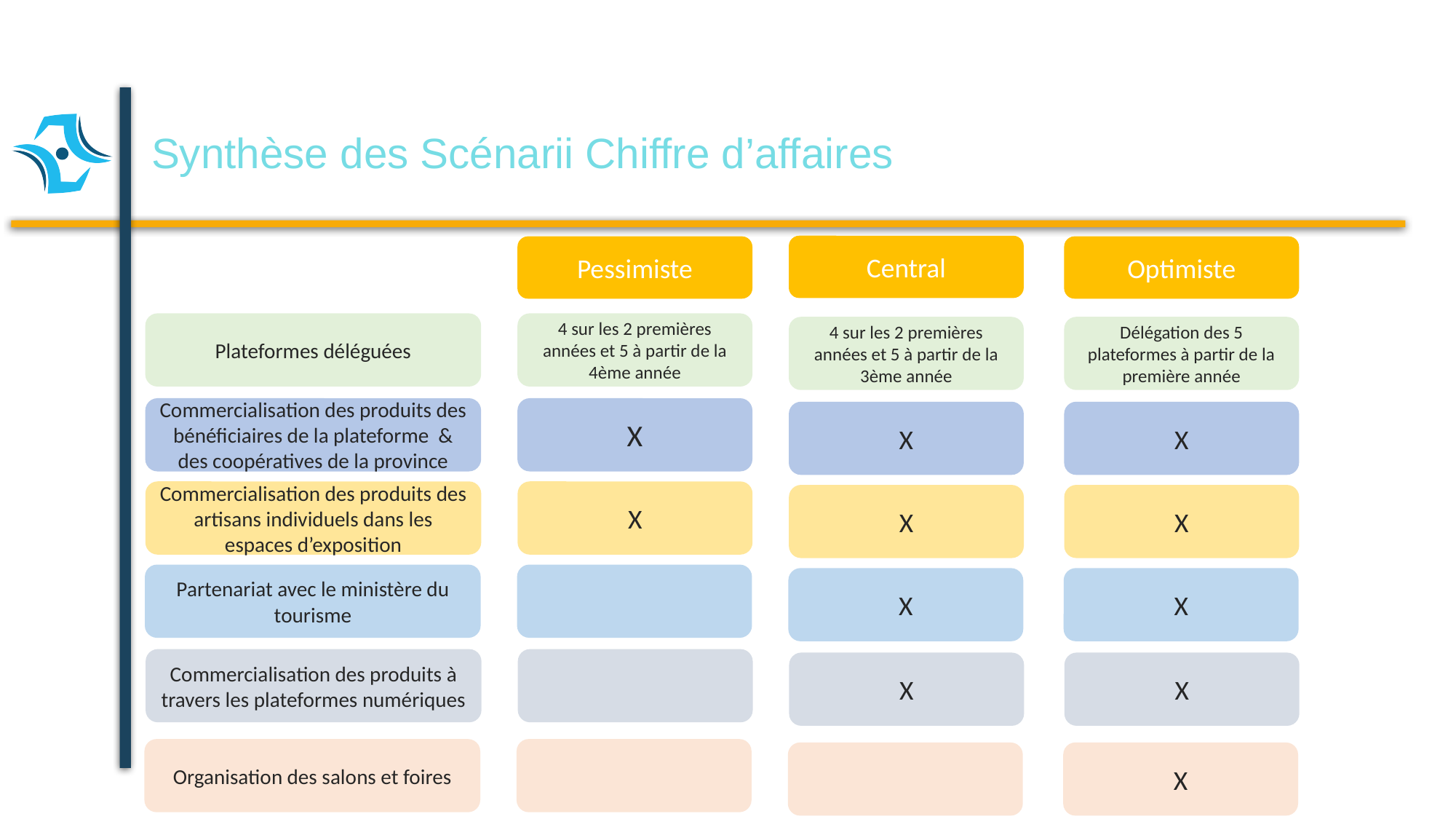

# Synthèse des Scénarii Chiffre d’affaires
Central
Pessimiste
Optimiste
Plateformes déléguées
4 sur les 2 premières années et 5 à partir de la 4ème année
Délégation des 5 plateformes à partir de la première année
4 sur les 2 premières années et 5 à partir de la 3ème année
Commercialisation des produits des bénéficiaires de la plateforme  & des coopératives de la province
X
X
X
Commercialisation des produits des artisans individuels dans les espaces d’exposition
X
X
X
Partenariat avec le ministère du tourisme

X
X
Commercialisation des produits à travers les plateformes numériques

X
X
Organisation des salons et foires

X